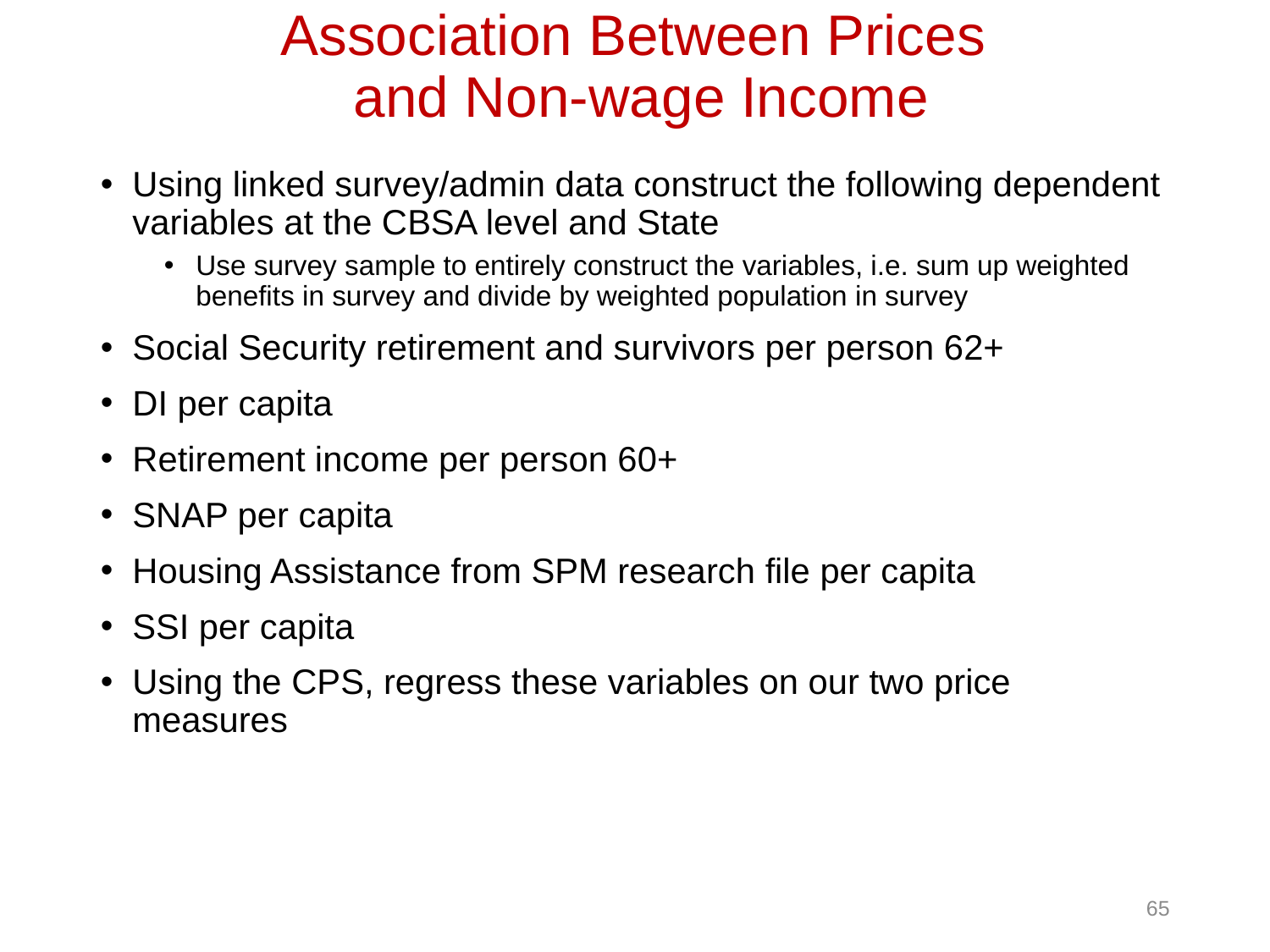

# Association Between Prices and Non-wage Income
Using linked survey/admin data construct the following dependent variables at the CBSA level and State
Use survey sample to entirely construct the variables, i.e. sum up weighted benefits in survey and divide by weighted population in survey
Social Security retirement and survivors per person 62+
DI per capita
Retirement income per person 60+
SNAP per capita
Housing Assistance from SPM research file per capita
SSI per capita
Using the CPS, regress these variables on our two price measures

65